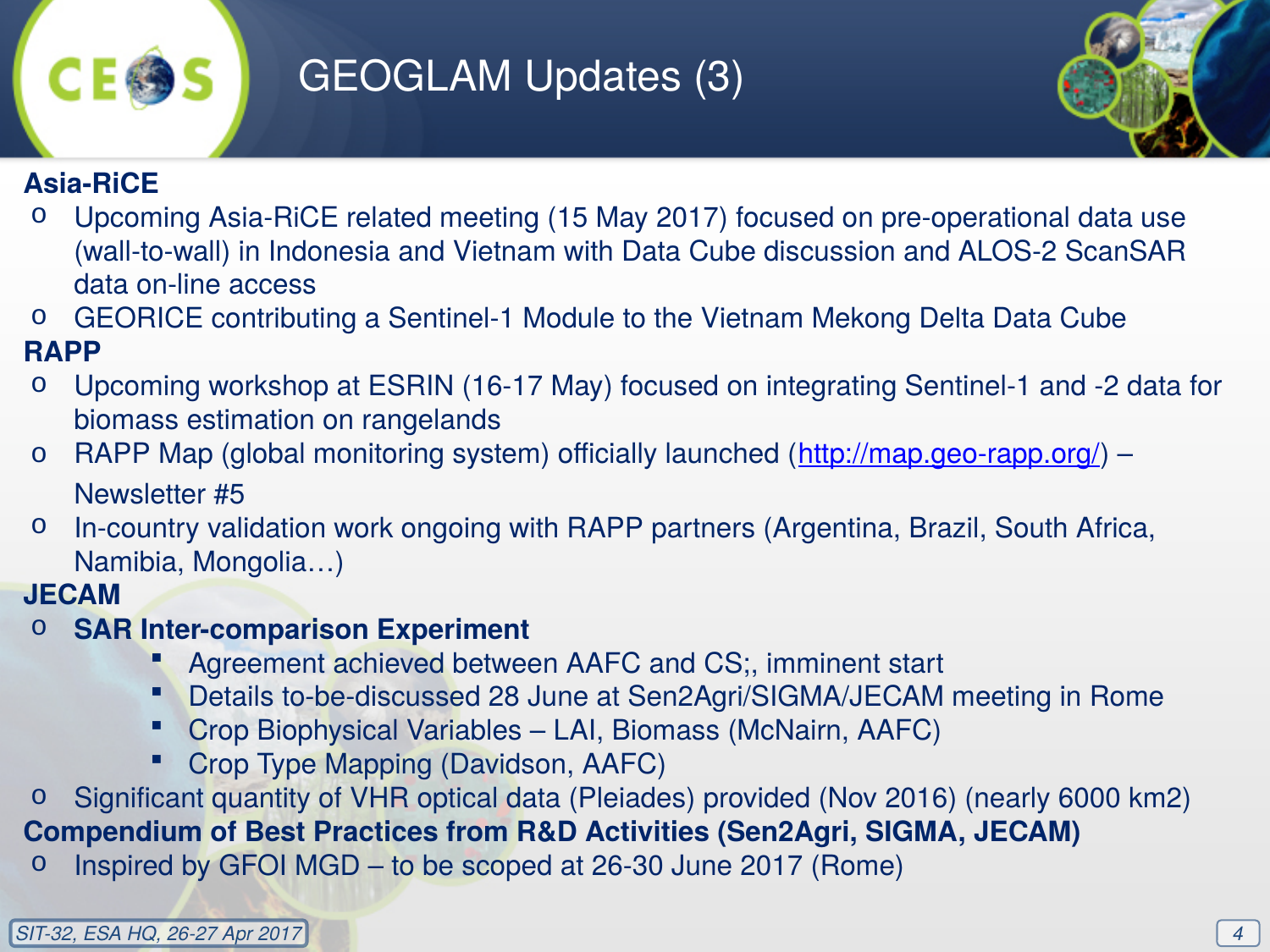

GEOGLAM Updates (3)
Asia-RiCE
Upcoming Asia-RiCE related meeting (15 May 2017) focused on pre-operational data use (wall-to-wall) in Indonesia and Vietnam with Data Cube discussion and ALOS-2 ScanSAR data on-line access
GEORICE contributing a Sentinel-1 Module to the Vietnam Mekong Delta Data Cube
RAPP
Upcoming workshop at ESRIN (16-17 May) focused on integrating Sentinel-1 and -2 data for biomass estimation on rangelands
RAPP Map (global monitoring system) officially launched (http://map.geo-rapp.org/) – Newsletter #5
In-country validation work ongoing with RAPP partners (Argentina, Brazil, South Africa, Namibia, Mongolia…)
JECAM
SAR Inter-comparison Experiment
Agreement achieved between AAFC and CS;, imminent start
Details to-be-discussed 28 June at Sen2Agri/SIGMA/JECAM meeting in Rome
Crop Biophysical Variables – LAI, Biomass (McNairn, AAFC)
Crop Type Mapping (Davidson, AAFC)
Significant quantity of VHR optical data (Pleiades) provided (Nov 2016) (nearly 6000 km2)
Compendium of Best Practices from R&D Activities (Sen2Agri, SIGMA, JECAM)
Inspired by GFOI MGD – to be scoped at 26-30 June 2017 (Rome)

4